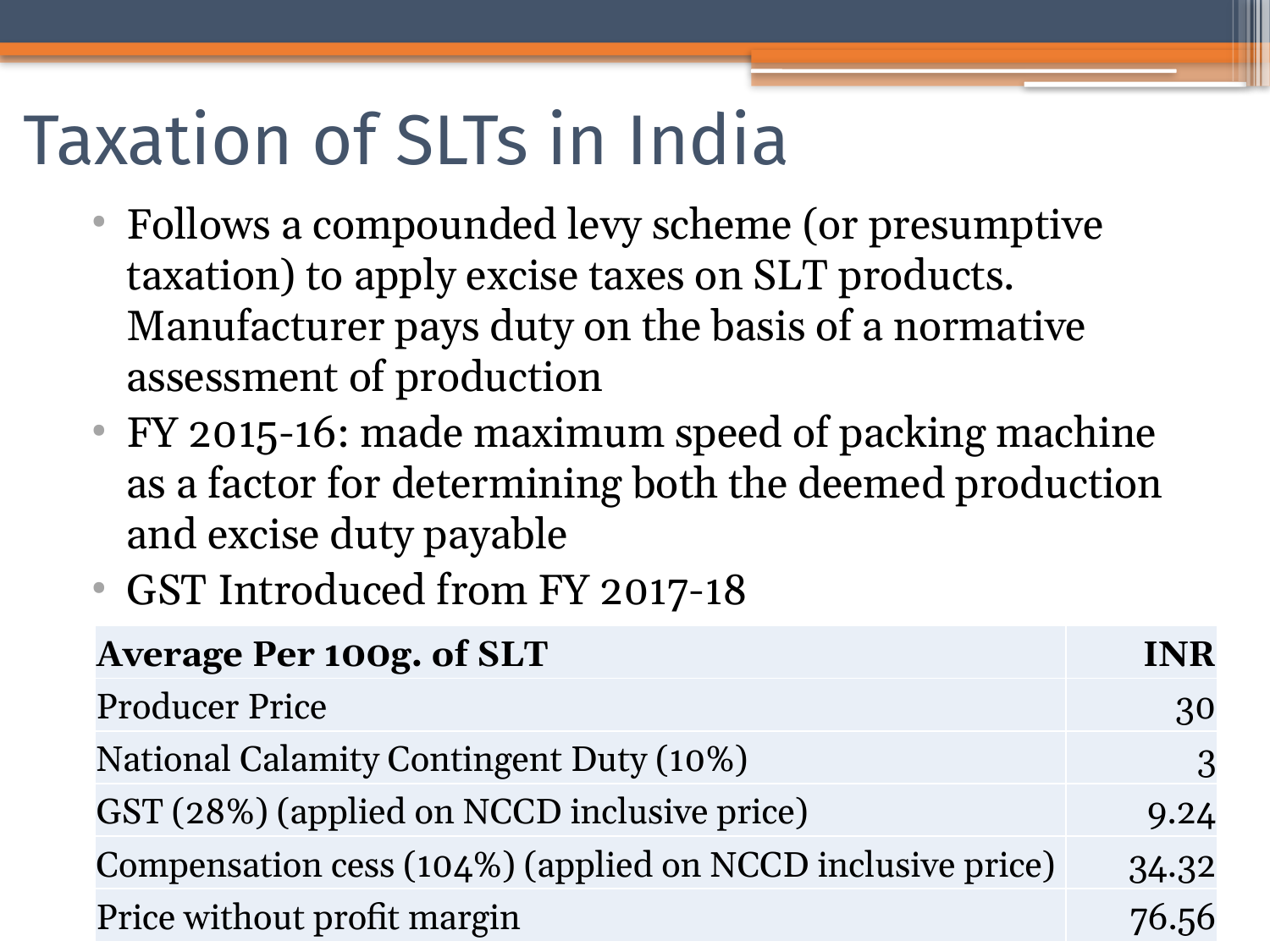

Taxation of SLTs in India
Follows a compounded levy scheme (or presumptive taxation) to apply excise taxes on SLT products. Manufacturer pays duty on the basis of a normative assessment of production
FY 2015-16: made maximum speed of packing machine as a factor for determining both the deemed production and excise duty payable
GST Introduced from FY 2017-18

| Average Per 100g. of SLT | INR |
| --- | --- |
| Producer Price | 30 |
| National Calamity Contingent Duty (10%) | 3 |
| GST (28%) (applied on NCCD inclusive price) | 9.24 |
| Compensation cess (104%) (applied on NCCD inclusive price) | 34.32 |
| Price without profit margin | 76.56 |